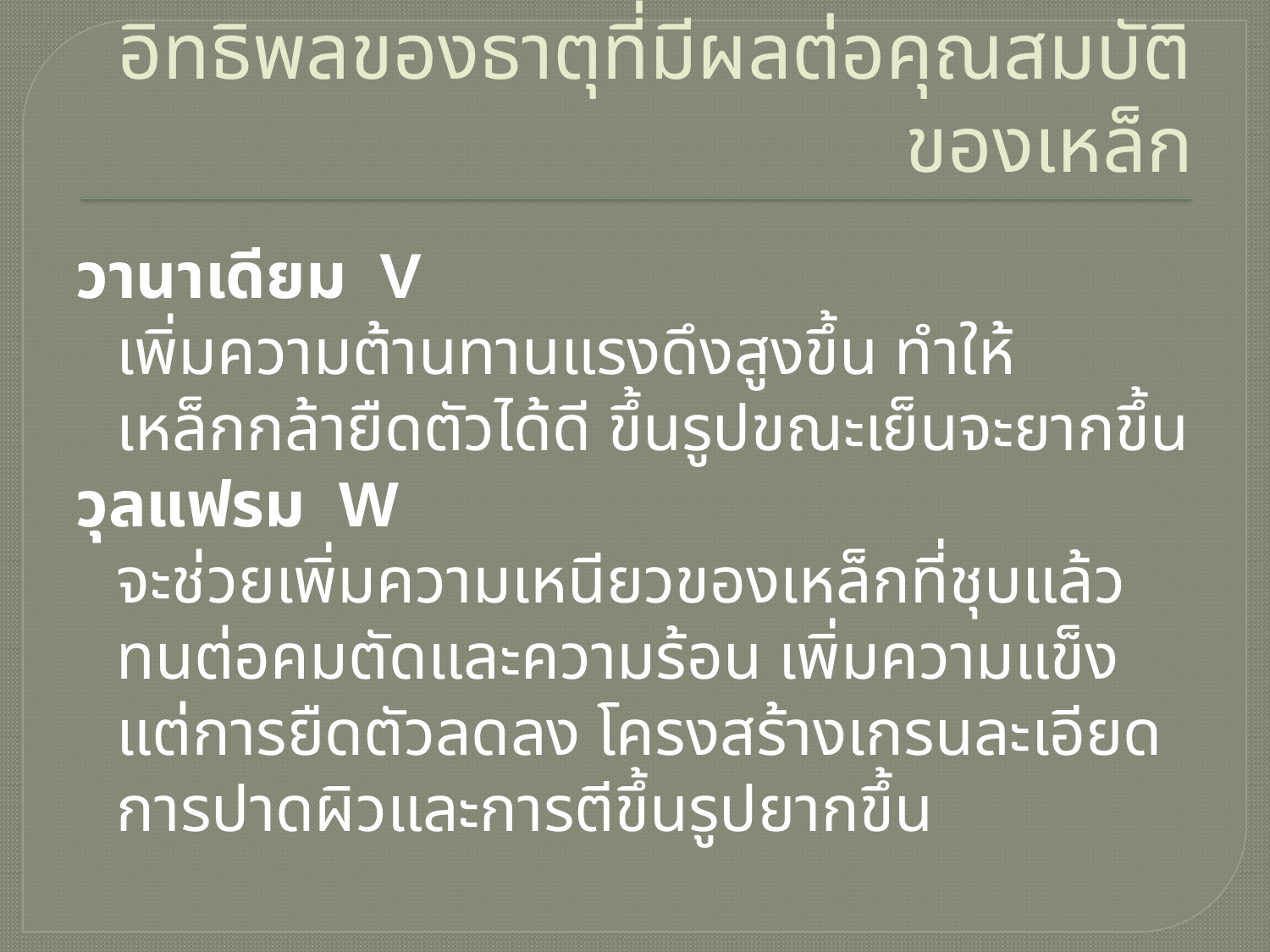

# อิทธิพลของธาตุที่มีผลต่อคุณสมบัติของเหล็ก
วานาเดียม  V
	เพิ่มความต้านทานแรงดึงสูงขึ้น ทำให้เหล็กกล้ายืดตัวได้ดี ขึ้นรูปขณะเย็นจะยากขึ้น
วุลแฟรม  W
	จะช่วยเพิ่มความเหนียวของเหล็กที่ชุบแล้ว ทนต่อคมตัดและความร้อน เพิ่มความแข็ง แต่การยืดตัวลดลง โครงสร้างเกรนละเอียด การปาดผิวและการตีขึ้นรูปยากขึ้น